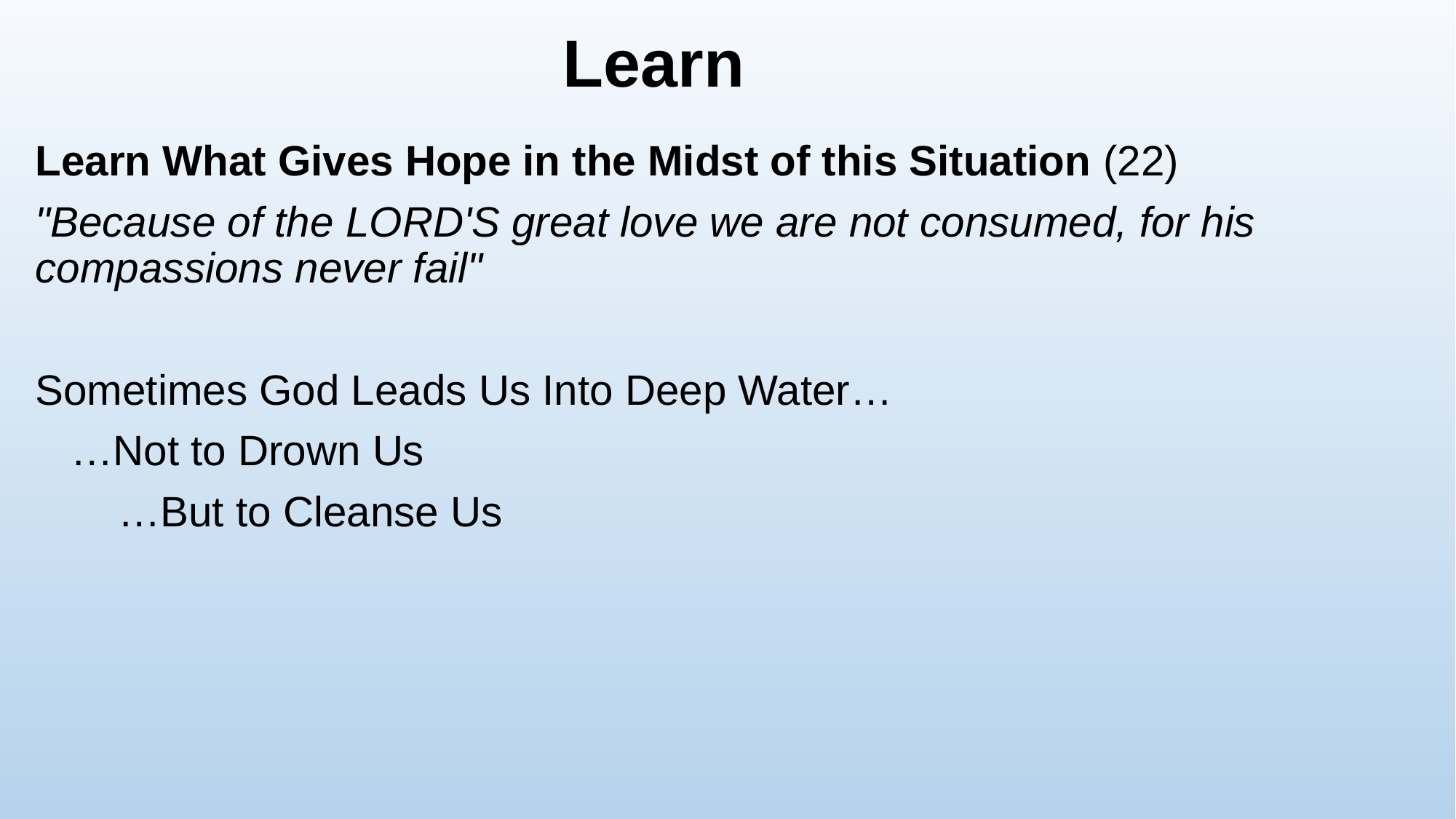

# Learn
Learn What Gives Hope in the Midst of this Situation (22)
"Because of the Lord's great love we are not consumed, for his compassions never fail"

Sometimes God Leads Us Into Deep Water…
   …Not to Drown Us
       …But to Cleanse Us